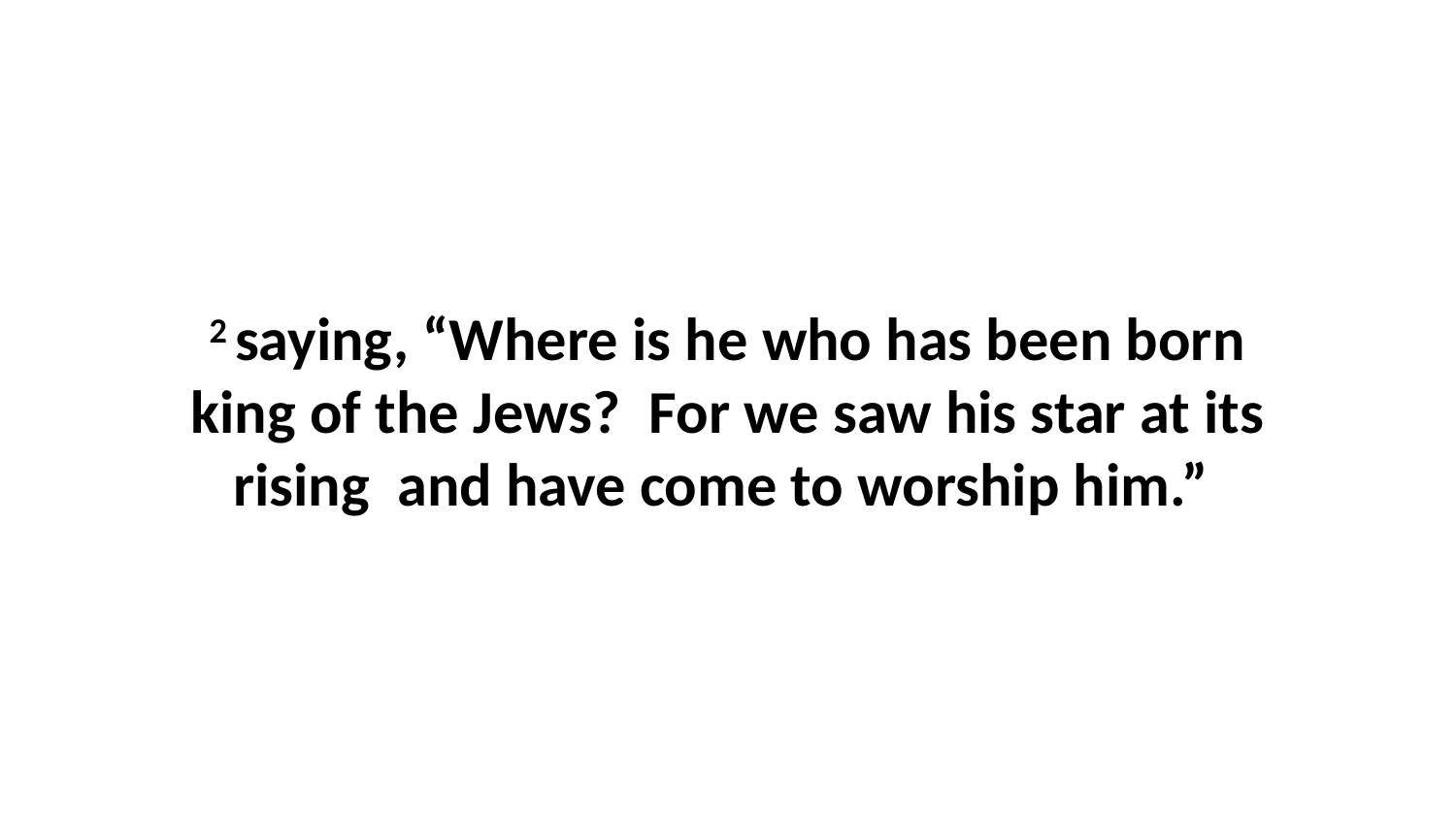

2 saying, “Where is he who has been born king of the Jews?  For we saw his star at its rising  and have come to worship him.”